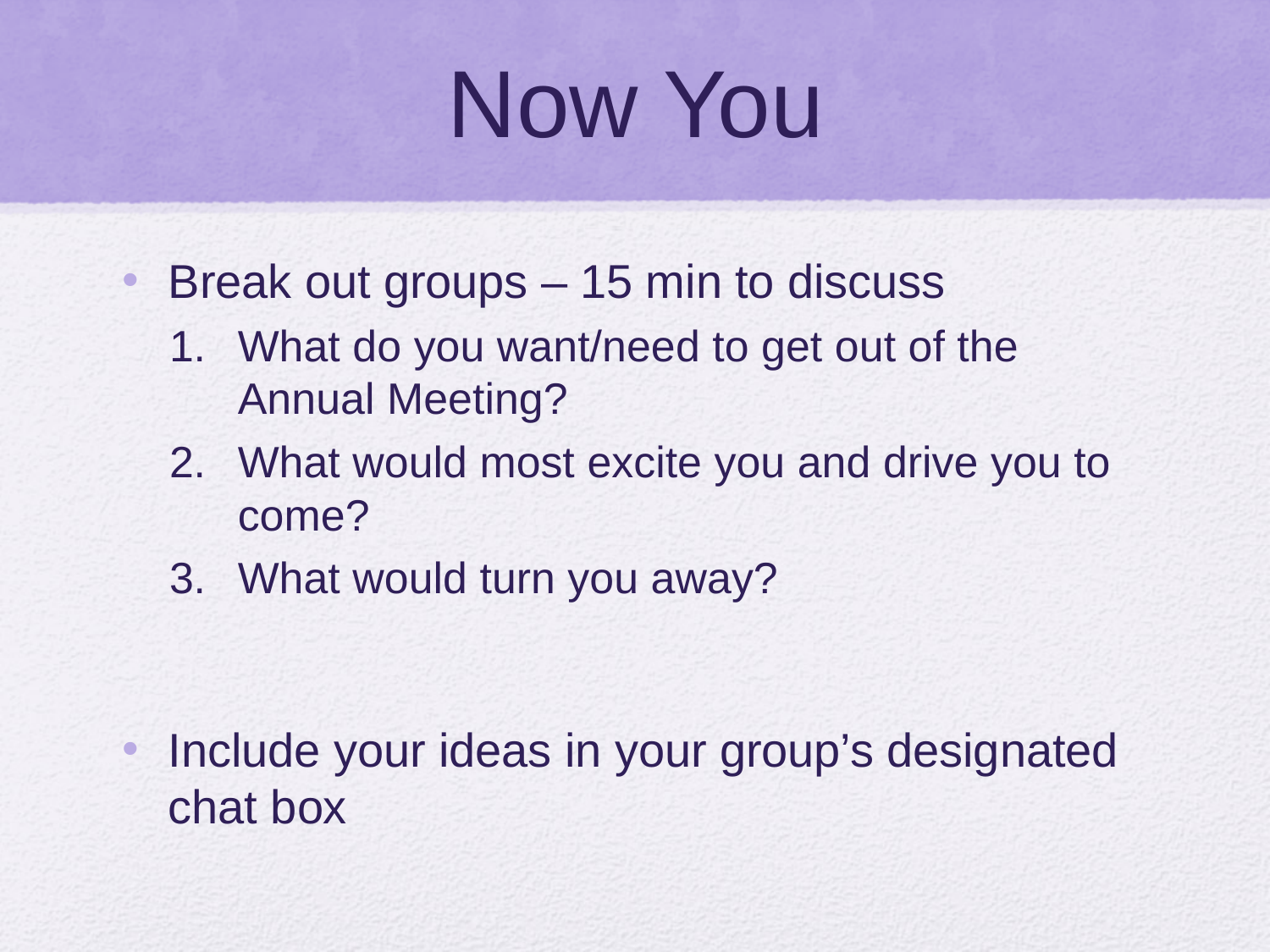

# Now You
Break out groups – 15 min to discuss
What do you want/need to get out of the Annual Meeting?
What would most excite you and drive you to come?
What would turn you away?

Include your ideas in your group’s designated chat box